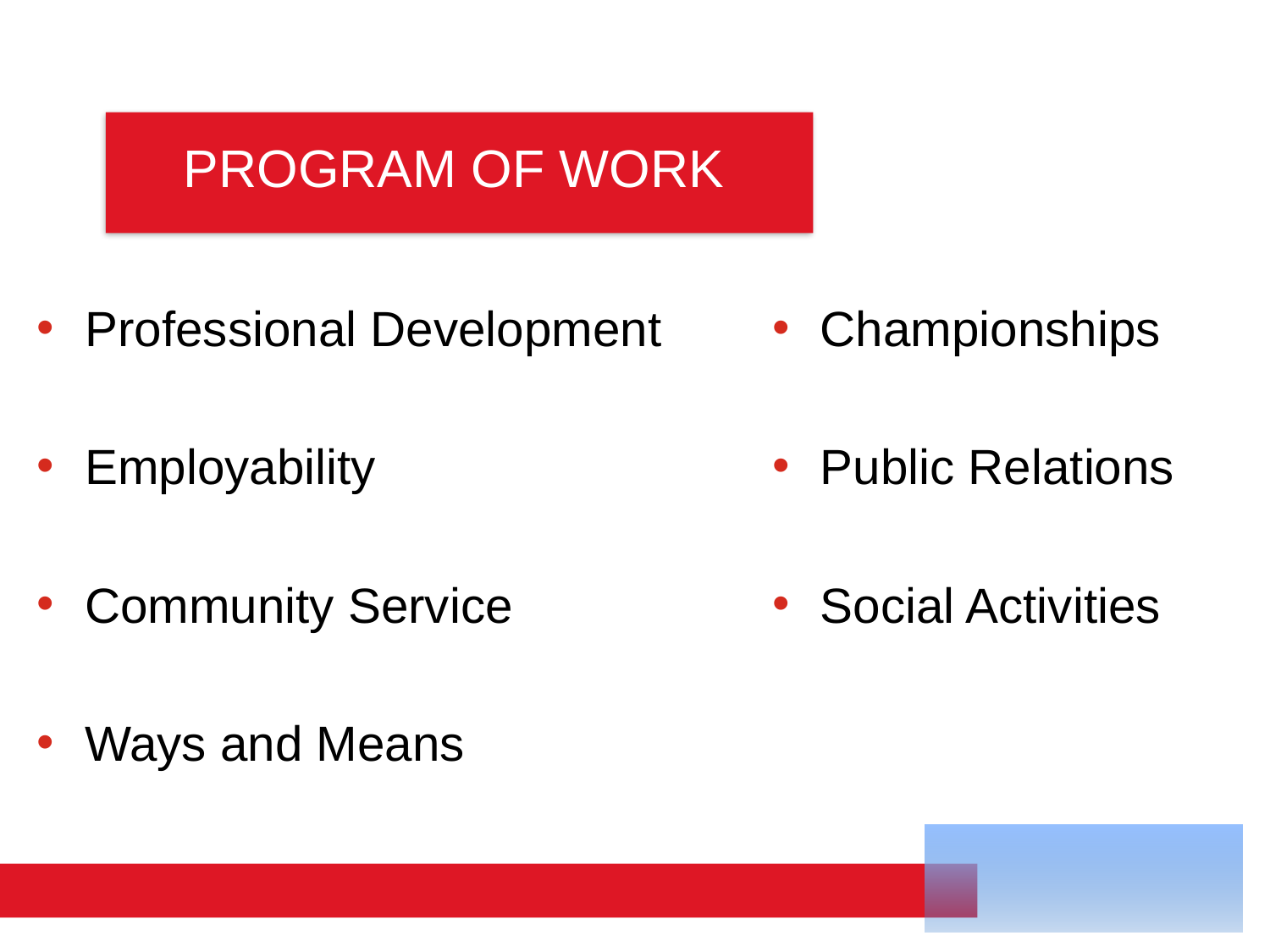

PROGRAM OF WORK

Professional Development

Employability

Community Service

Ways and Means

Championships

Public Relations

Social Activities